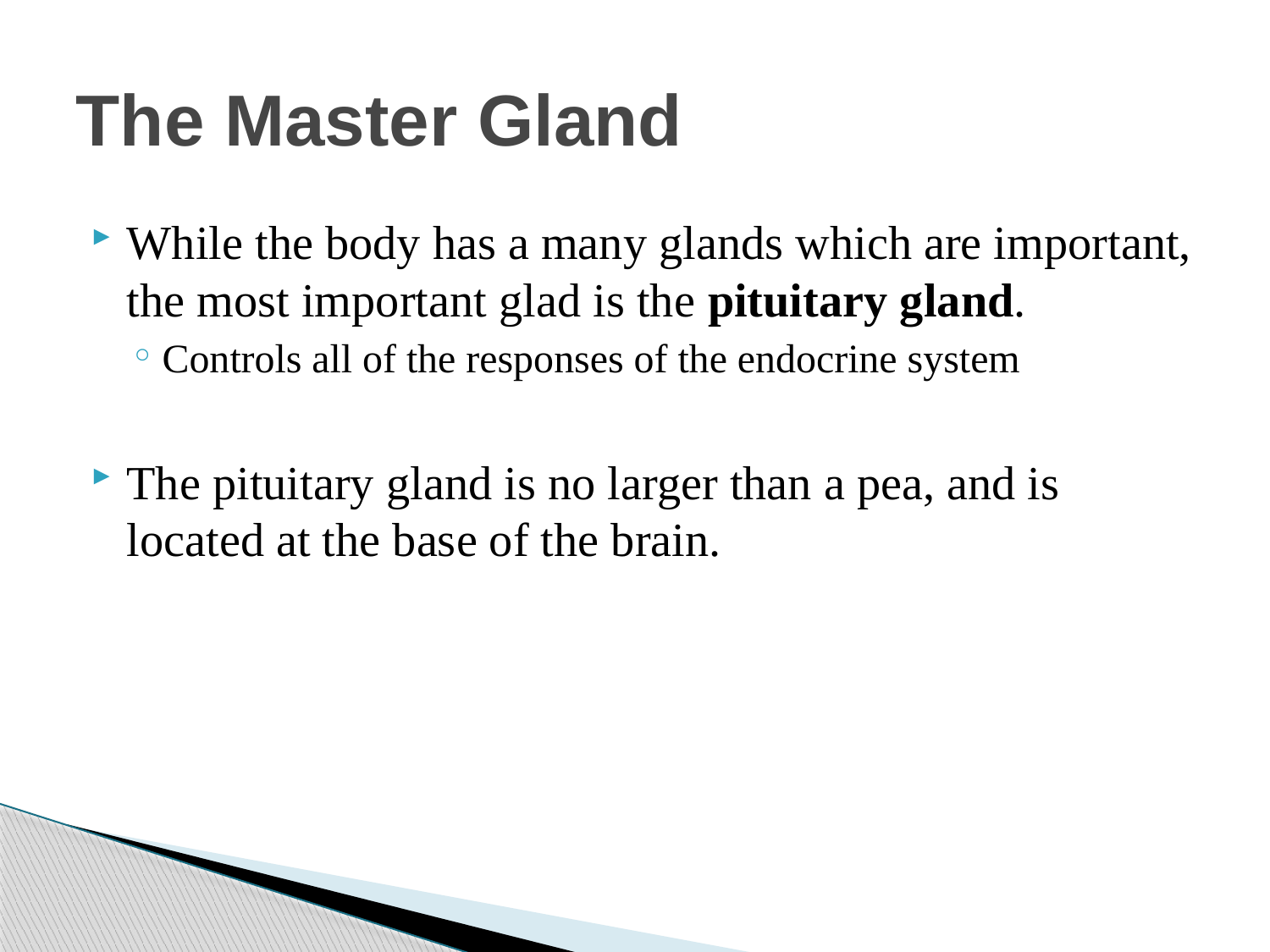

# The Master Gland
While the body has a many glands which are important, the most important glad is the pituitary gland.
Controls all of the responses of the endocrine system

The pituitary gland is no larger than a pea, and is located at the base of the brain.